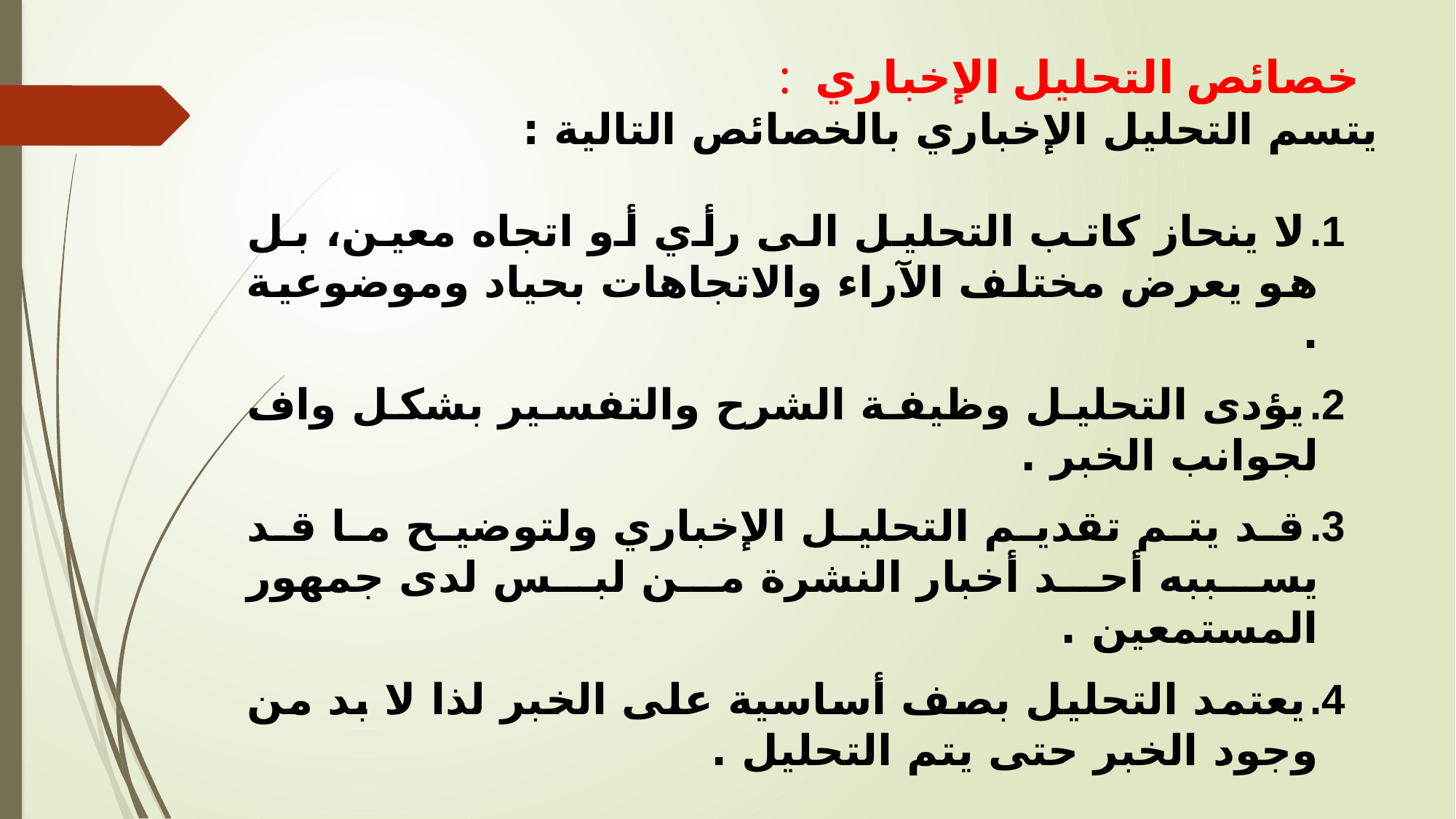

خصائص التحليل الإخباري  :
   يتسم التحليل الإخباري بالخصائص التالية :

لا ينحاز كاتب التحليل الى رأي أو اتجاه معين، بل هو يعرض مختلف الآراء والاتجاهات بحياد وموضوعية .

يؤدى التحليل وظيفة الشرح والتفسير بشكل واف لجوانب الخبر .

قد يتم تقديم التحليل الإخباري ولتوضيح ما قد يسببه أحد أخبار النشرة من لبس لدى جمهور المستمعين .

يعتمد التحليل بصف أساسية على الخبر لذا لا بد من وجود الخبر حتى يتم التحليل .